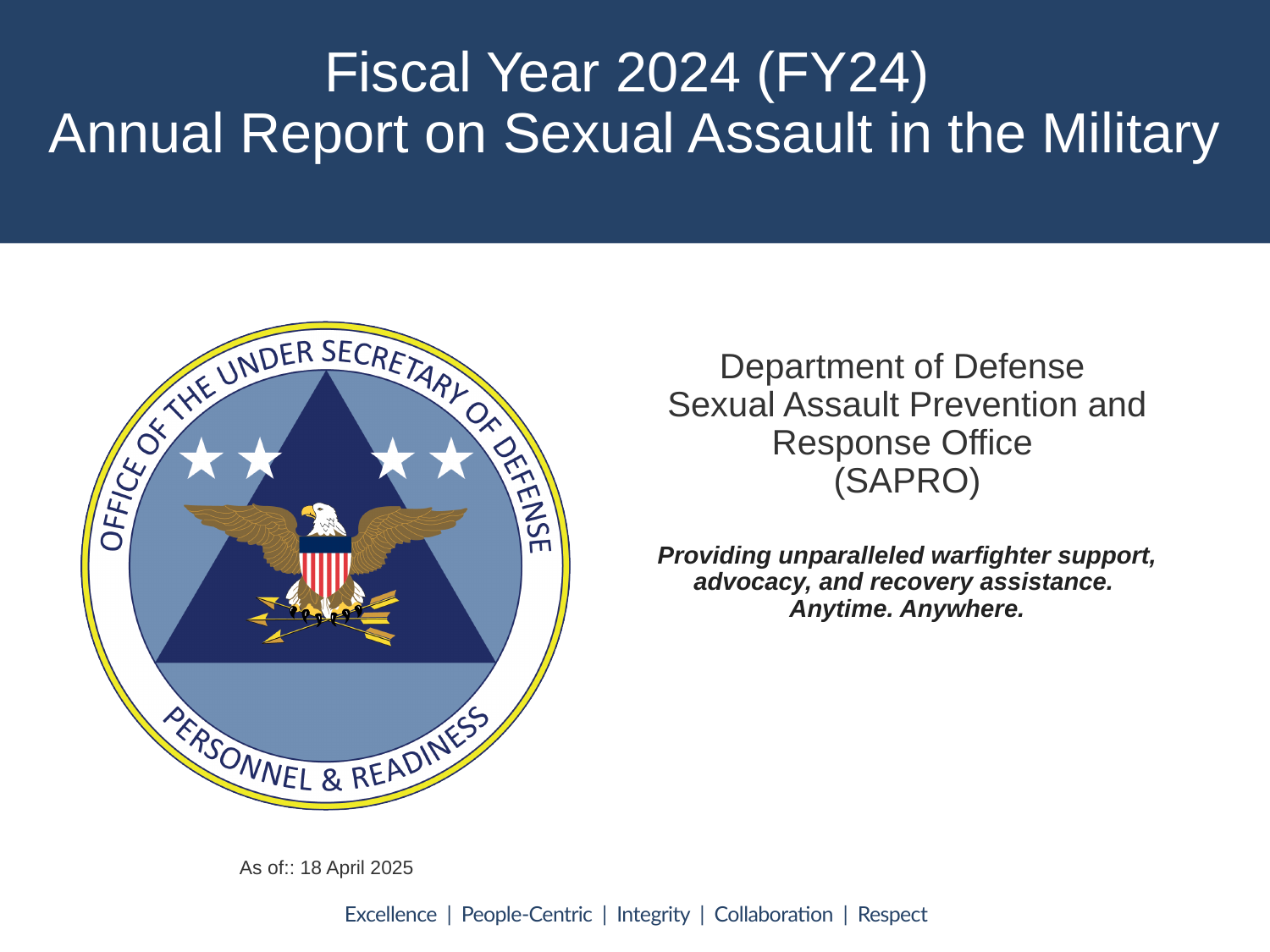

# Fiscal Year 2024 (FY24) Annual Report on Sexual Assault in the Military
Department of Defense
Sexual Assault Prevention and Response Office
(SAPRO)
Providing unparalleled warfighter support, advocacy, and recovery assistance.
Anytime. Anywhere.
As of:: 18 April 2025